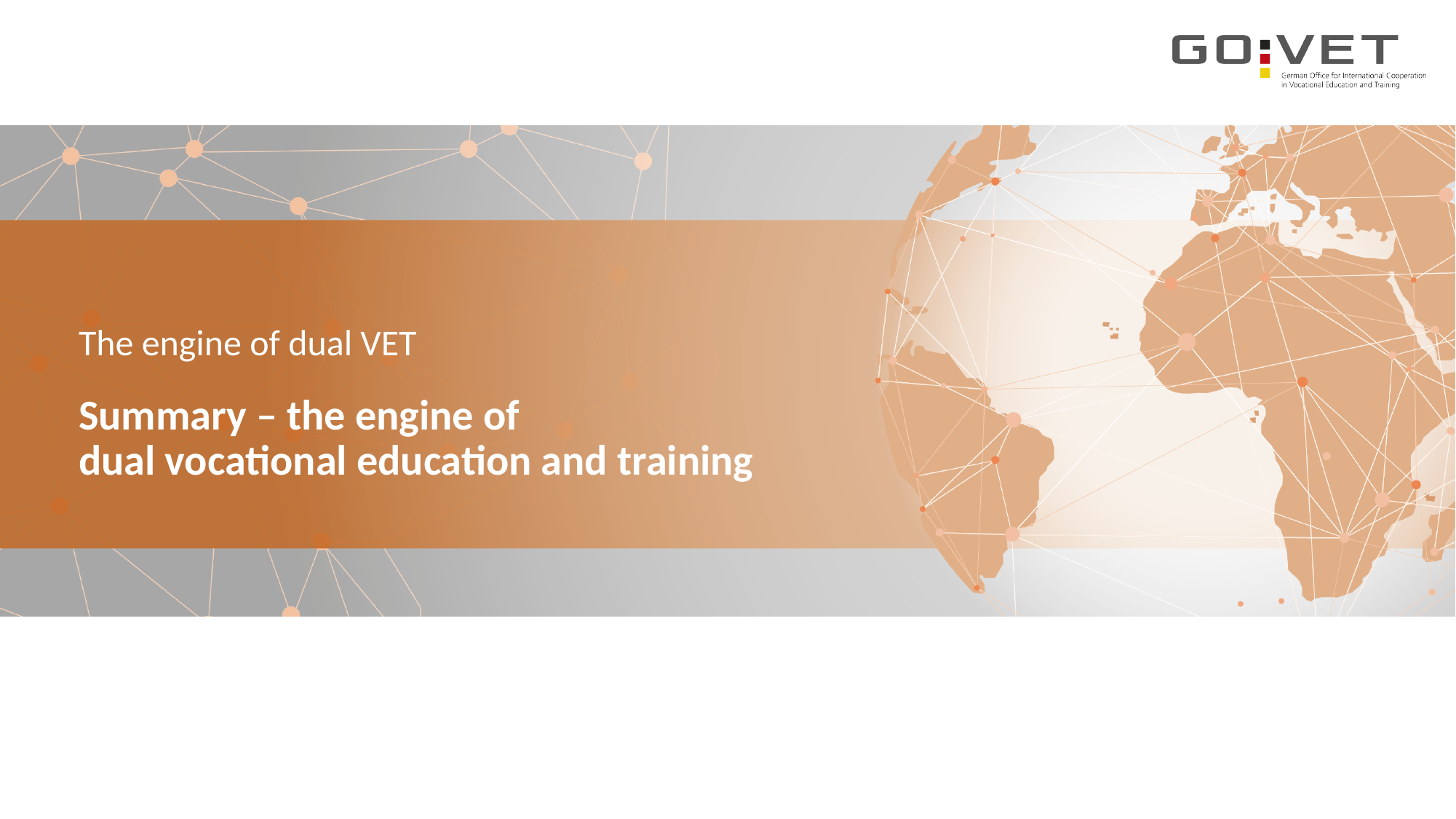

The engine of dual VET
Summary – the engine of
dual vocational education and training